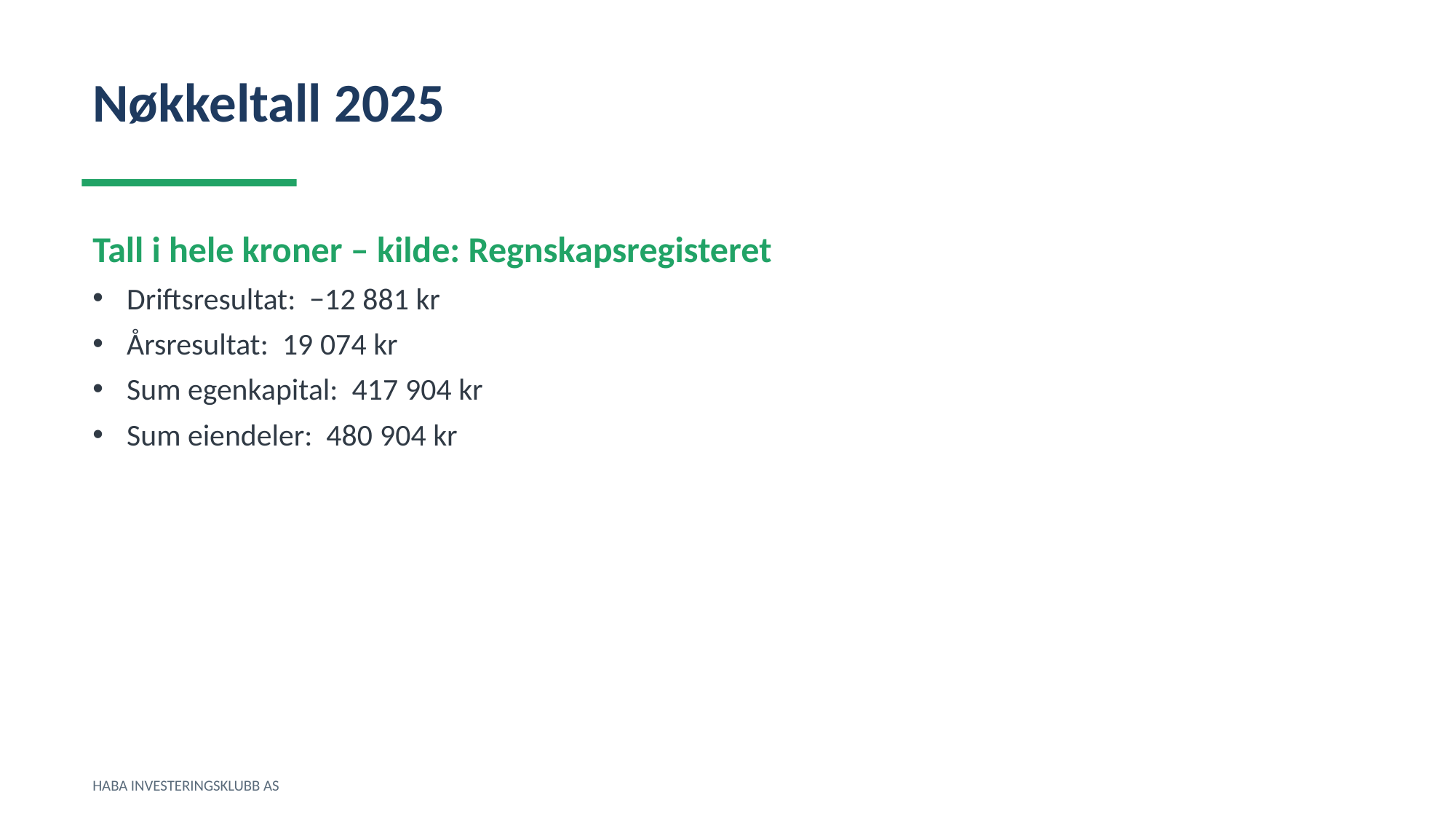

Nøkkeltall 2025

Tall i hele kroner – kilde: Regnskapsregisteret
Driftsresultat:  −12 881 kr
Årsresultat:  19 074 kr
Sum egenkapital:  417 904 kr
Sum eiendeler:  480 904 kr
HABA INVESTERINGSKLUBB AS